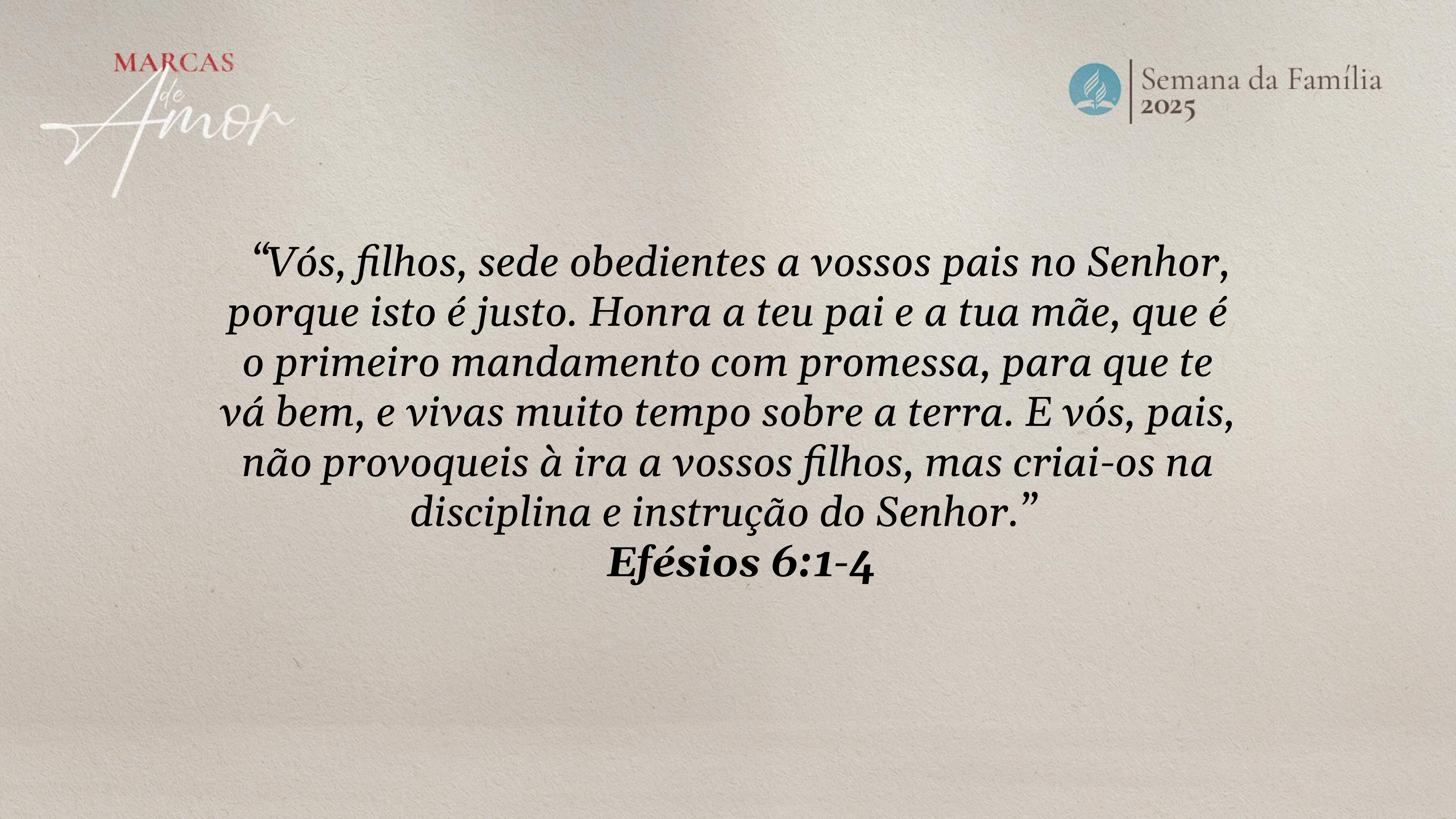

“Vós, filhos, sede obedientes a vossos pais no Senhor, porque isto é justo. Honra a teu pai e a tua mãe, que é o primeiro mandamento com promessa, para que te vá bem, e vivas muito tempo sobre a terra. E vós, pais, não provoqueis à ira a vossos filhos, mas criai-os na disciplina e instrução do Senhor.”
Efésios 6:1-4